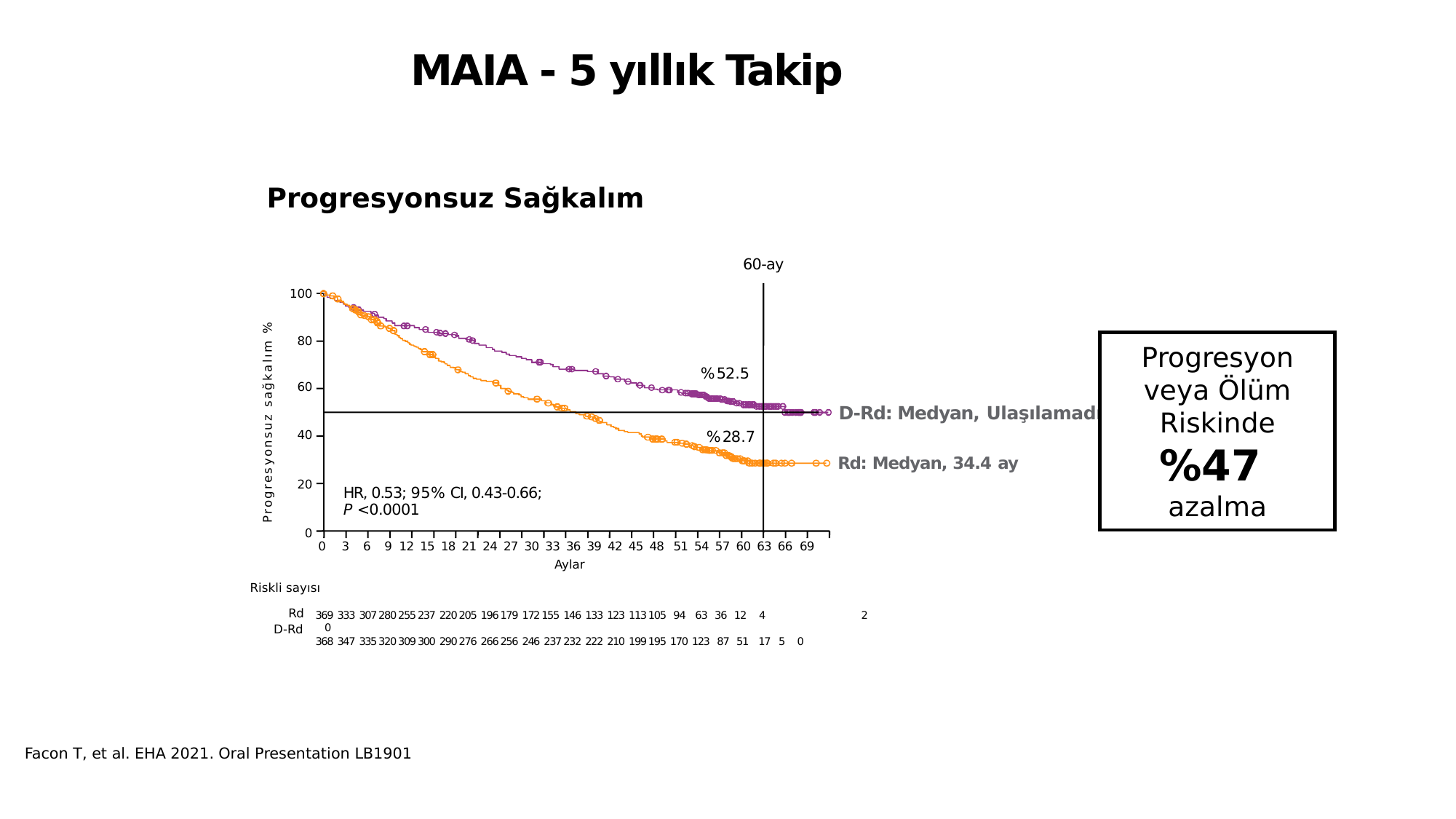

MAIA - 5 yıllık Takip
Progresyonsuz Sağkalım
60-ay

100

Progresyonsuz sağkalım %
80
Progresyon veya Ölüm Riskinde %47
azalma
%52.5
60
D-Rd: Medyan, Ulaşılamadı
%28.7
40
Rd: Medyan, 34.4 ay
20
HR, 0.53; 95% CI, 0.43-0.66;
P <0.0001
0
0  3    6   9  12  15  18  21  24  27  30  33  36  39  42  45  48   51  54  57  60  63  66  69
Aylar
Riskli sayısı
369  333  307 280 255 237  220 205  196 179  172 155  146  133  123  113 105   94    63   36   12    4	2    0
368  347  335 320 309 300  290 276  266 256  246  237 232  222  210  199 195  170  123   87   51    17   5    0
Rd
D-Rd
Facon T, et al. EHA 2021. Oral Presentation LB1901

23